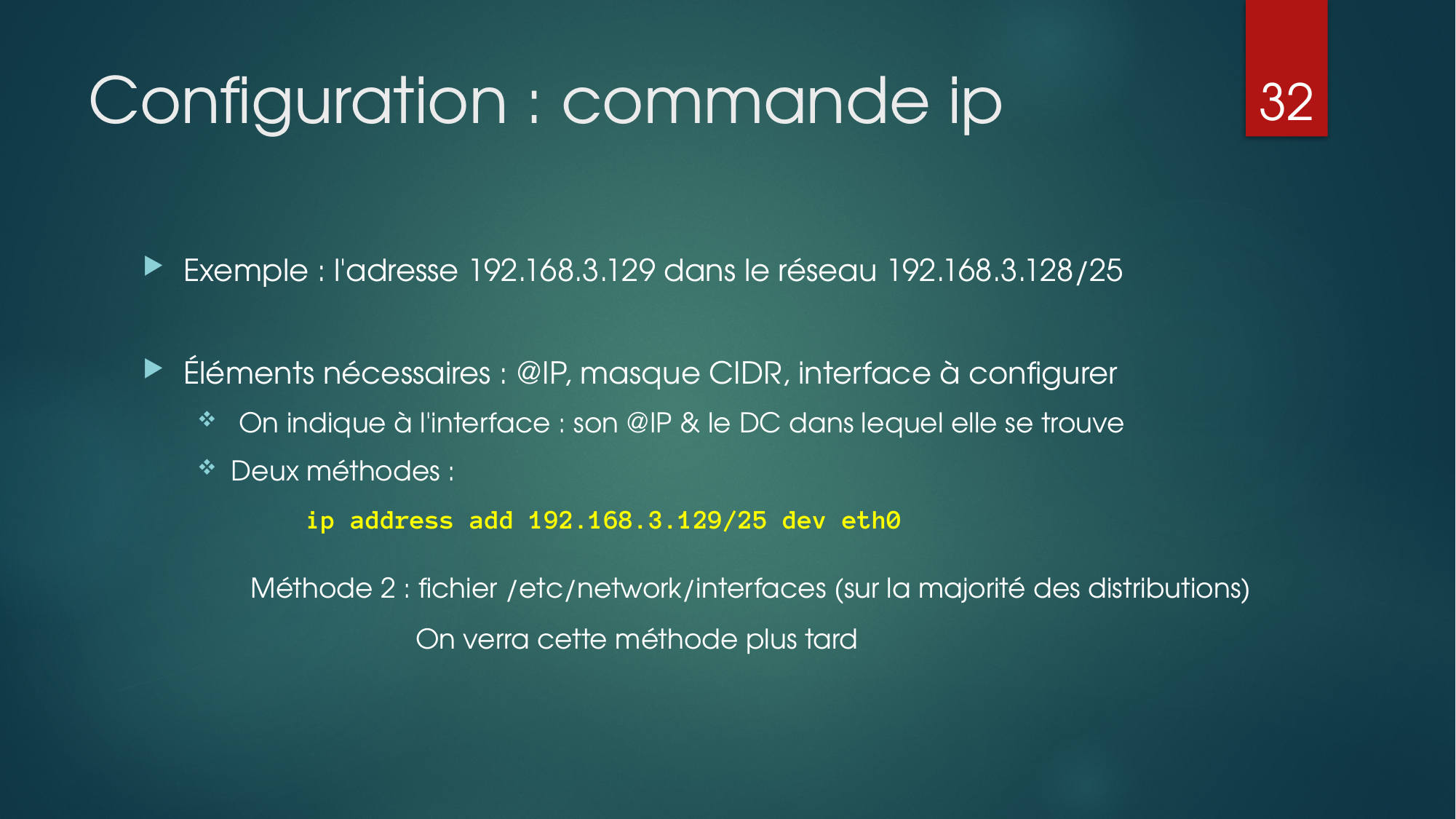

# Configuration : commande ip
32
Exemple : l'adresse 192.168.3.129 dans le réseau 192.168.3.128/25

Éléments nécessaires : @IP, masque CIDR, interface à configurer
 On indique à l'interface : son @IP & le DC dans lequel elle se trouve
Deux méthodes :
	ip address add 192.168.3.129/25 dev eth0
       Méthode 2 : fichier /etc/network/interfaces (sur la majorité des distributions)
		On verra cette méthode plus tard